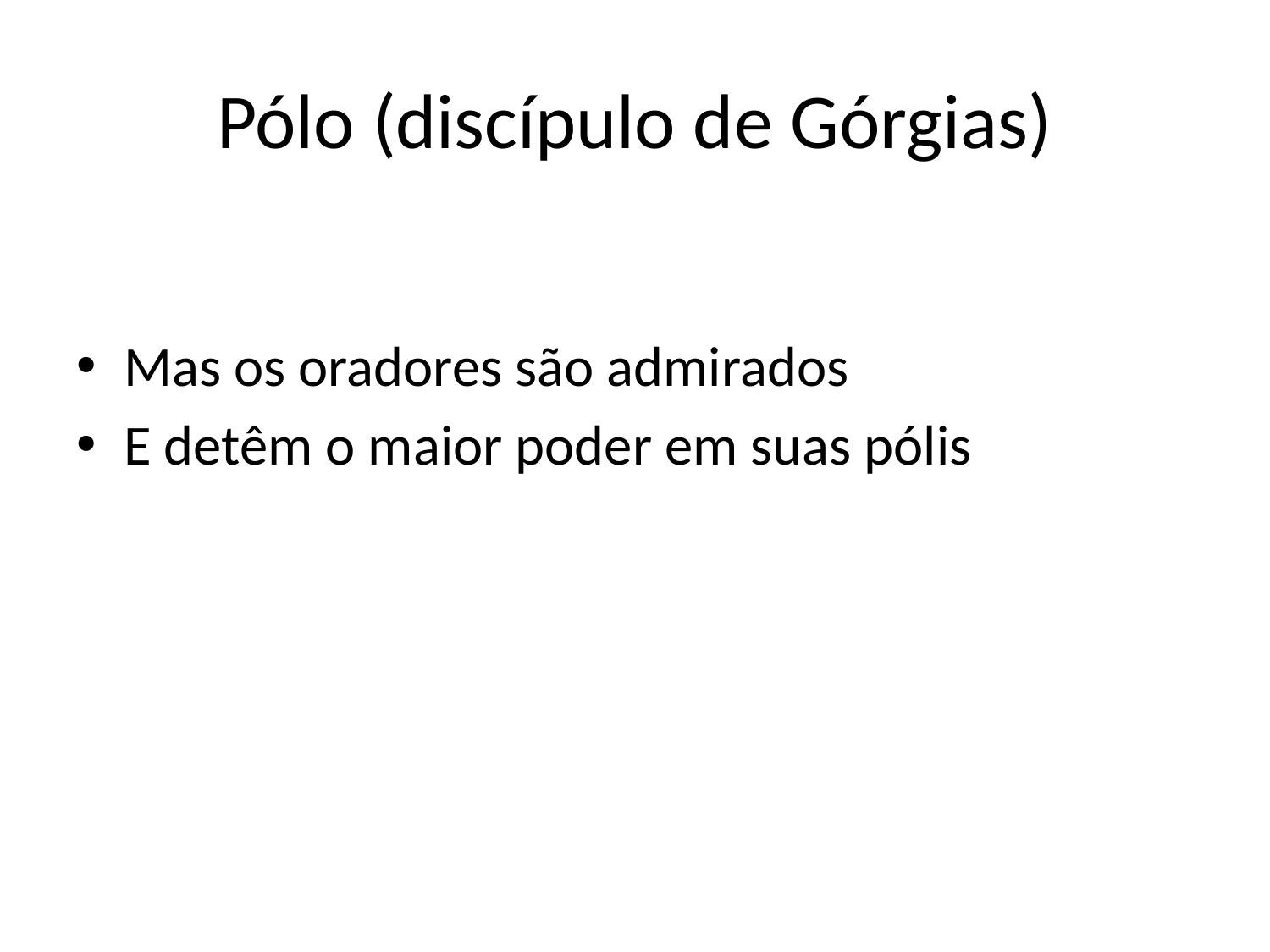

# Pólo (discípulo de Górgias)
Mas os oradores são admirados
E detêm o maior poder em suas pólis